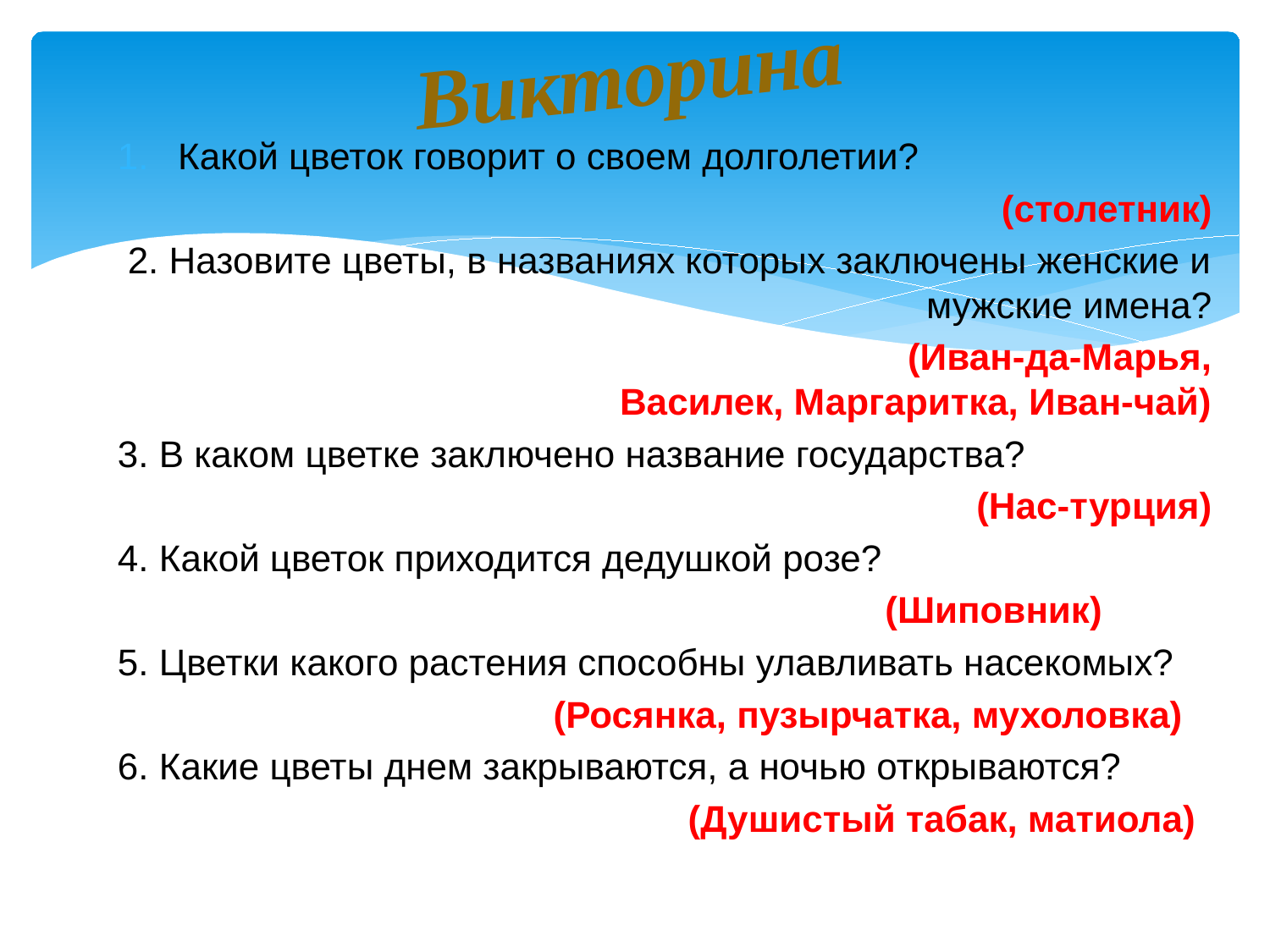

# Викторина
Какой цветок говорит о своем долголетии?
(столетник)
2. Назовите цветы, в названиях которых заключены женские и мужские имена?
                                                             (Иван-да-Марья, Василек, Маргаритка, Иван-чай)
3. В каком цветке заключено название государства?
(Нас-турция)
4. Какой цветок приходится дедушкой розе?
                                                                          (Шиповник)
5. Цветки какого растения способны улавливать насекомых?
                                          (Росянка, пузырчатка, мухоловка)
6. Какие цветы днем закрываются, а ночью открываются?
                                                       (Душистый табак, матиола)